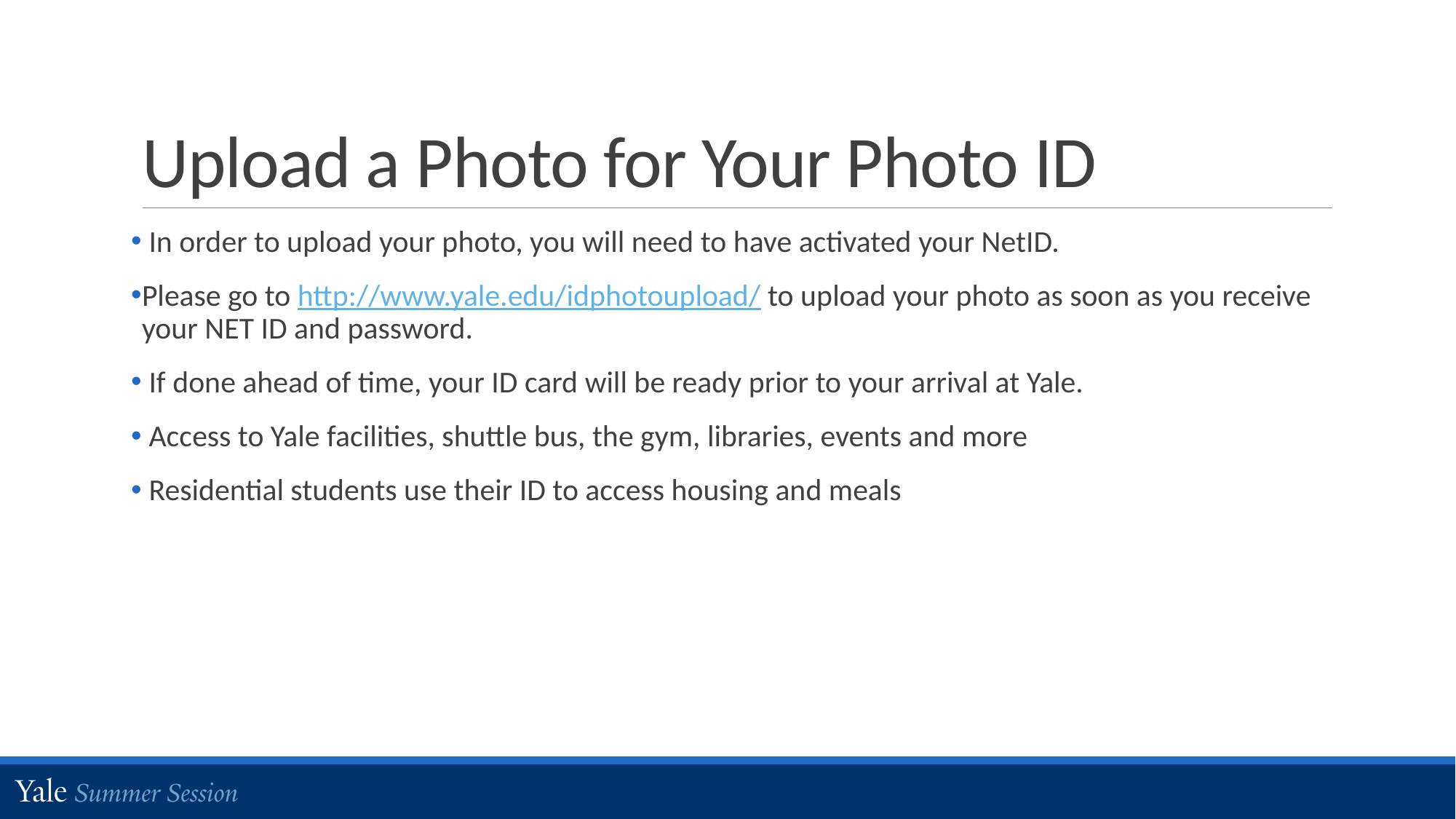

# Upload a Photo for Your Photo ID
 In order to upload your photo, you will need to have activated your NetID.
Please go to http://www.yale.edu/idphotoupload/ to upload your photo as soon as you receive your NET ID and password.
 If done ahead of time, your ID card will be ready prior to your arrival at Yale.
 Access to Yale facilities, shuttle bus, the gym, libraries, events and more
 Residential students use their ID to access housing and meals